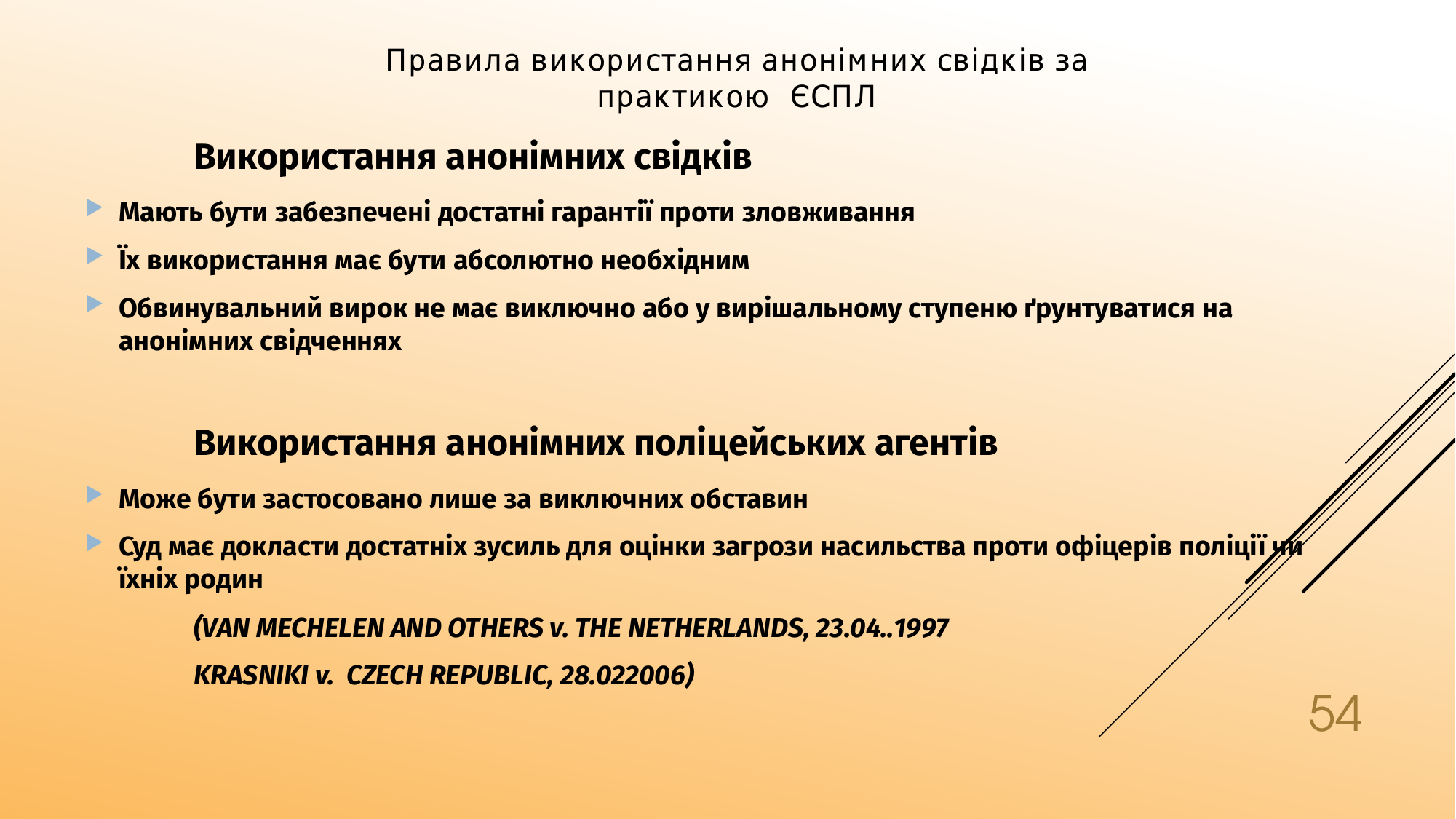

Правила використання анонімних свідків за практикою  ЄСПЛ
	Використання анонімних свідків
Мають бути забезпечені достатні гарантії проти зловживання
Їх використання має бути абсолютно необхідним
Обвинувальний вирок не має виключно або у вирішальному ступеню ґрунтуватися на анонімних свідченнях

	Використання анонімних поліцейських агентів
Може бути застосовано лише за виключних обставин
Суд має докласти достатніх зусиль для оцінки загрози насильства проти офіцерів поліції чи їхніх родин
    	(VAN MECHELEN AND OTHERS v. THE NETHERLANDS, 23.04..1997
	KRASNIKI v.  CZECH REPUBLIC, 28.022006)

54